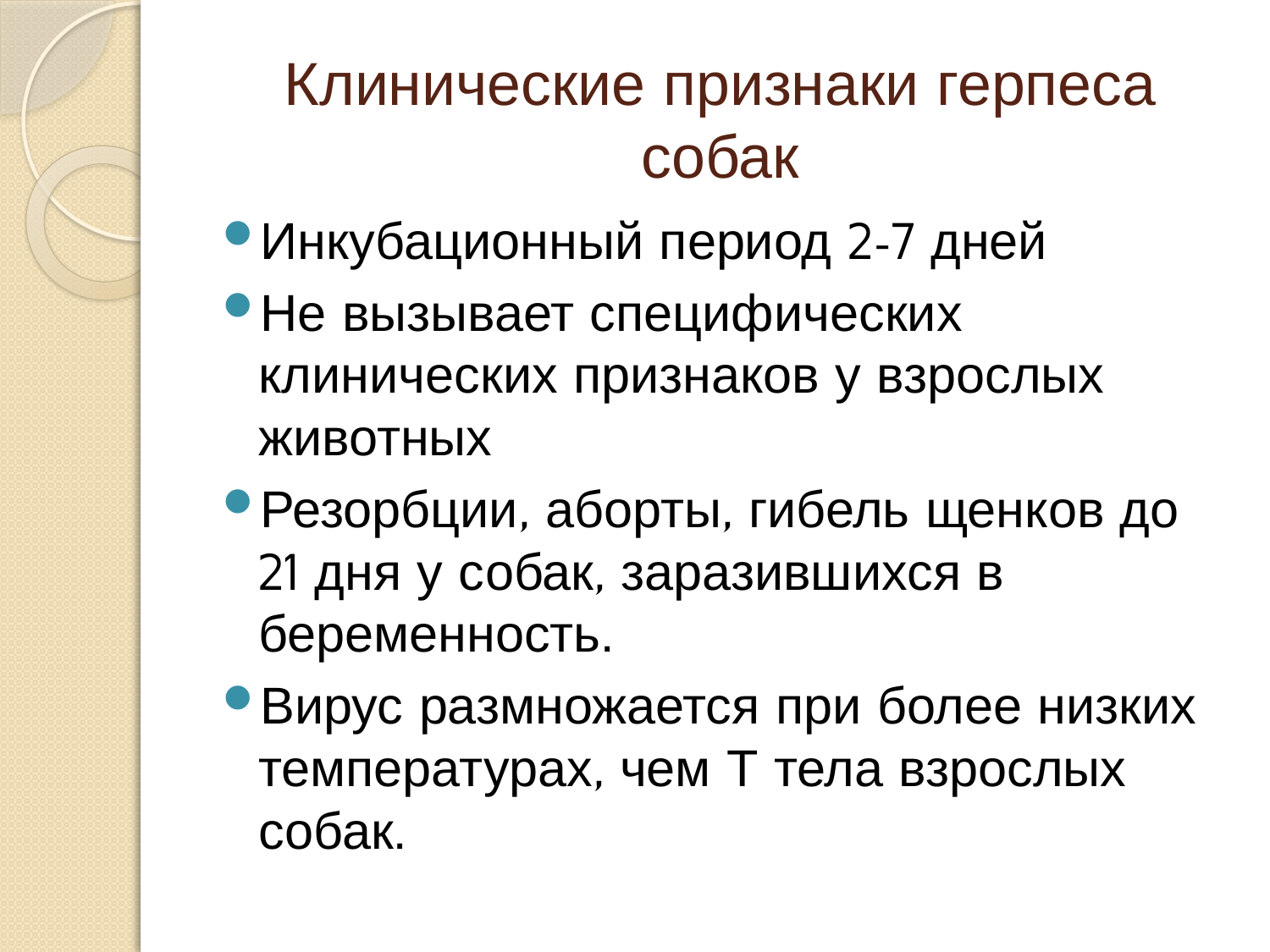

# Клинические признаки герпеса собак
Инкубационный период 2-7 дней
Не вызывает специфических клинических признаков у взрослых животных
Резорбции, аборты, гибель щенков до 21 дня у собак, заразившихся в беременность.
Вирус размножается при более низких температурах, чем Т тела взрослых собак.